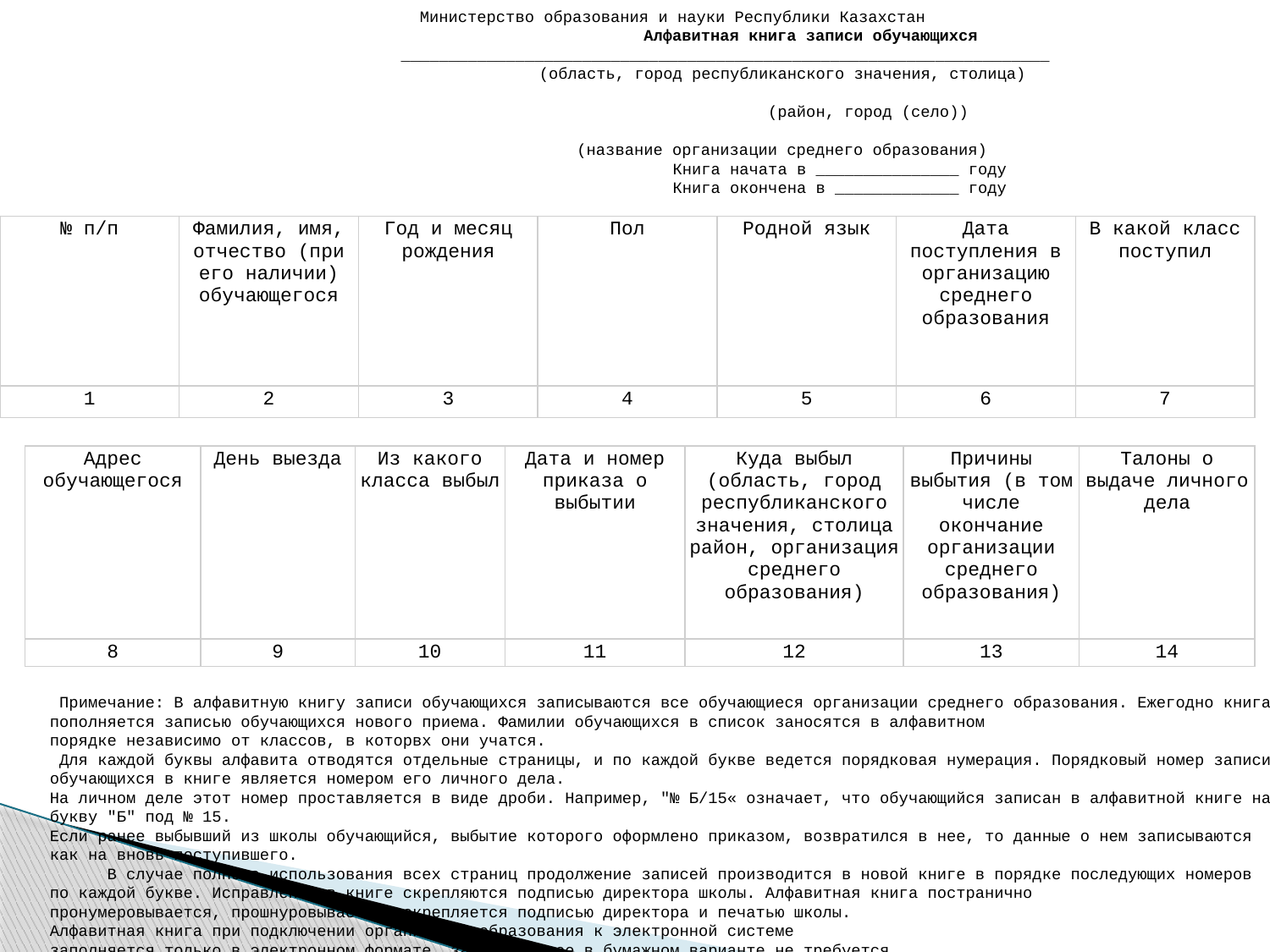

Министерство образования и науки Республики Казахстан
                              Алфавитная книга записи обучающихся
            ____________________________________________________________________
                        (область, город республиканского значения, столица)
           
                                          (район, город (село))
                        (название организации среднего образования)
                                    Книга начата в _______________ году
                                    Книга окончена в _____________ году
| № п/п | Фамилия, имя, отчество (при его наличии) обучающегося | Год и месяц рождения | Пол | Родной язык | Дата поступления в организацию среднего образования | В какой класс поступил |
| --- | --- | --- | --- | --- | --- | --- |
| 1 | 2 | 3 | 4 | 5 | 6 | 7 |
| Адрес обучающегося | День выезда | Из какого класса выбыл | Дата и номер приказа о выбытии | Куда выбыл (область, город республиканского значения, столица район, организация среднего образования) | Причины выбытия (в том числе окончание организации среднего образования) | Талоны о выдаче личного дела |
| --- | --- | --- | --- | --- | --- | --- |
| 8 | 9 | 10 | 11 | 12 | 13 | 14 |
 Примечание: В алфавитную книгу записи обучающихся записываются все обучающиеся организации среднего образования. Ежегодно книга пополняется записью обучающихся нового приема. Фамилии обучающихся в список заносятся в алфавитном
порядке независимо от классов, в которвх они учатся.
 Для каждой буквы алфавита отводятся отдельные страницы, и по каждой букве ведется порядковая нумерация. Порядковый номер записи обучающихся в книге является номером его личного дела.
На личном деле этот номер проставляется в виде дроби. Например, "№ Б/15« означает, что обучающийся записан в алфавитной книге на букву "Б" под № 15.
Если ранее выбывший из школы обучающийся, выбытие которого оформлено приказом, возвратился в нее, то данные о нем записываются как на вновь поступившего.
      В случае полного использования всех страниц продолжение записей производится в новой книге в порядке последующих номеров по каждой букве. Исправления в книге скрепляются подписью директора школы. Алфавитная книга постранично
пронумеровывается, прошнуровывается, скрепляется подписью директора и печатью школы.
Алфавитная книга при подключении организации образования к электронной системе
заполняется только в электронном формате, заполнение ее в бумажном варианте не требуется.